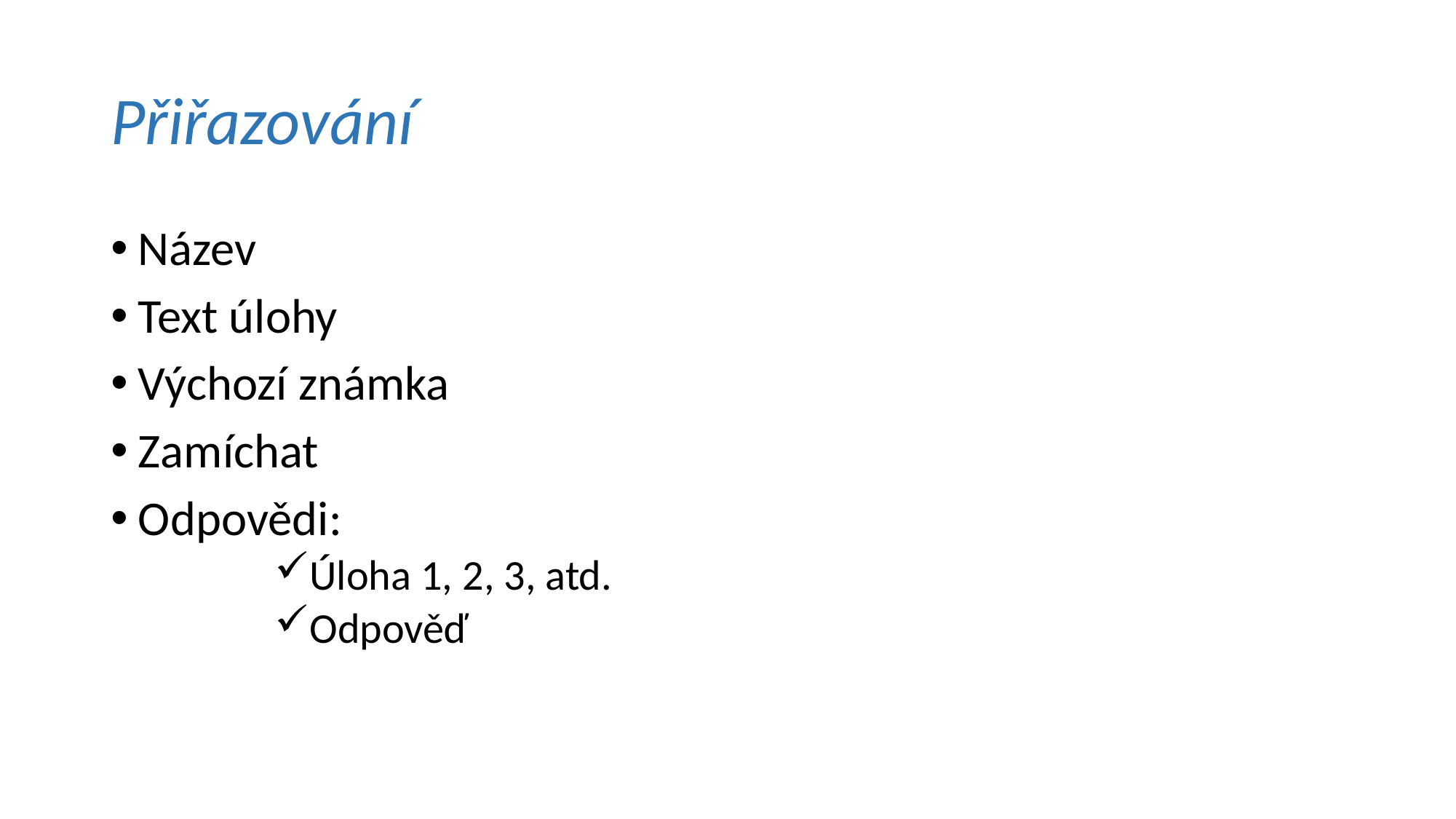

# Přiřazování
Název
Text úlohy
Výchozí známka
Zamíchat
Odpovědi:
Úloha 1, 2, 3, atd.
Odpověď